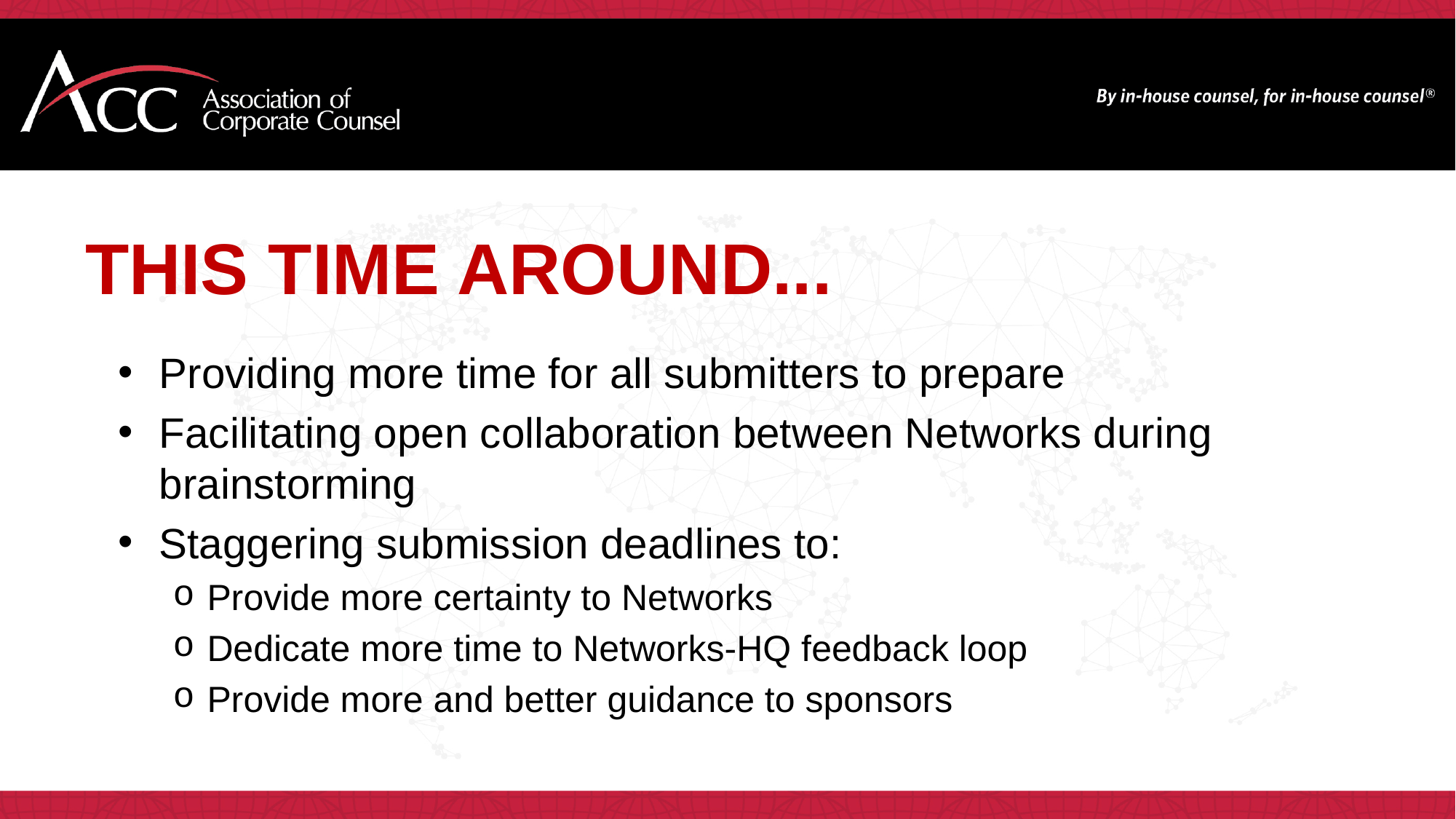

This Time Around...
Providing more time for all submitters to prepare
Facilitating open collaboration between Networks during brainstorming
Staggering submission deadlines to:
Provide more certainty to Networks
Dedicate more time to Networks-HQ feedback loop
Provide more and better guidance to sponsors